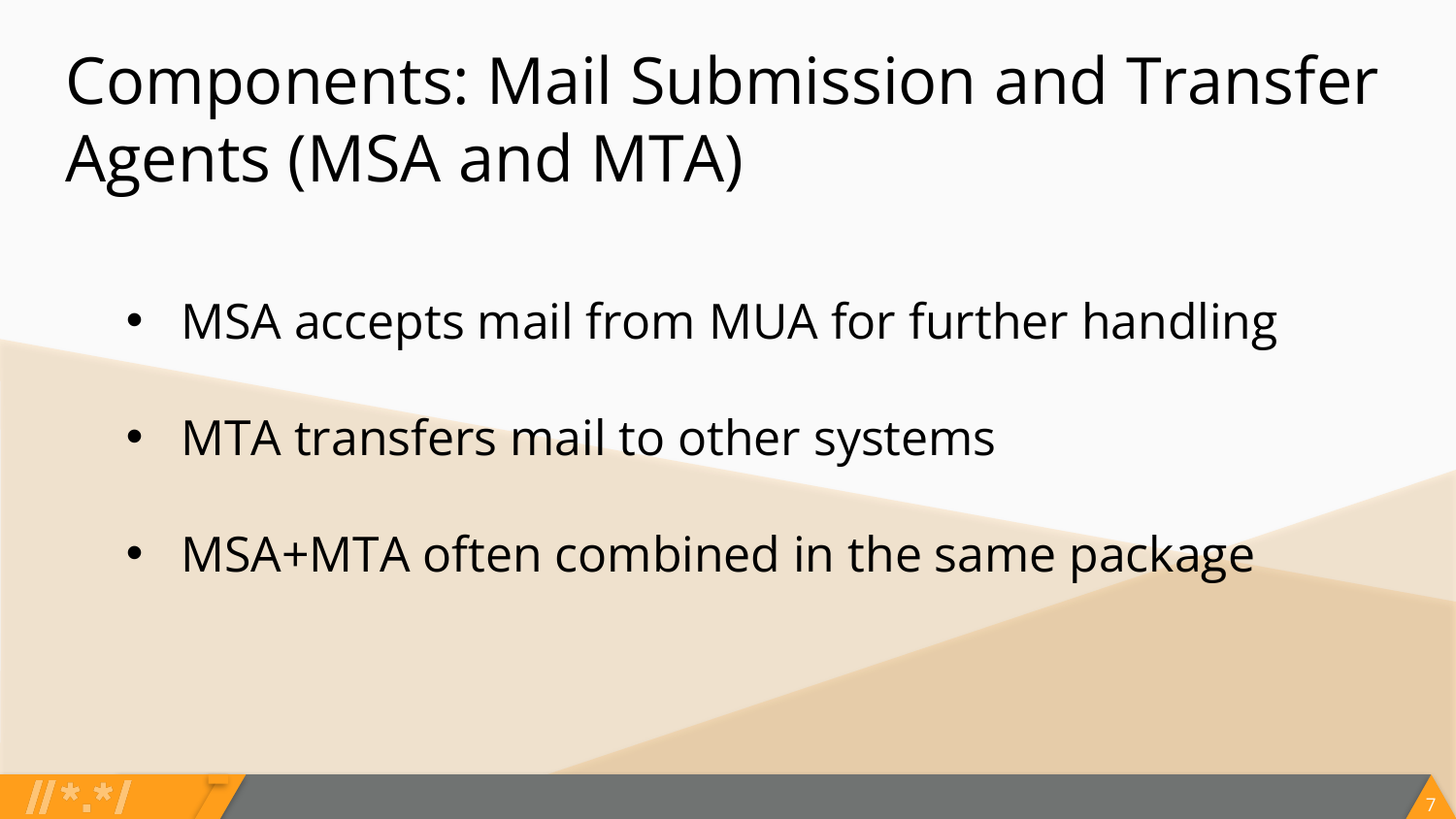

# Components: Mail Submission and Transfer Agents (MSA and MTA)
MSA accepts mail from MUA for further handling

MTA transfers mail to other systems

MSA+MTA often combined in the same package